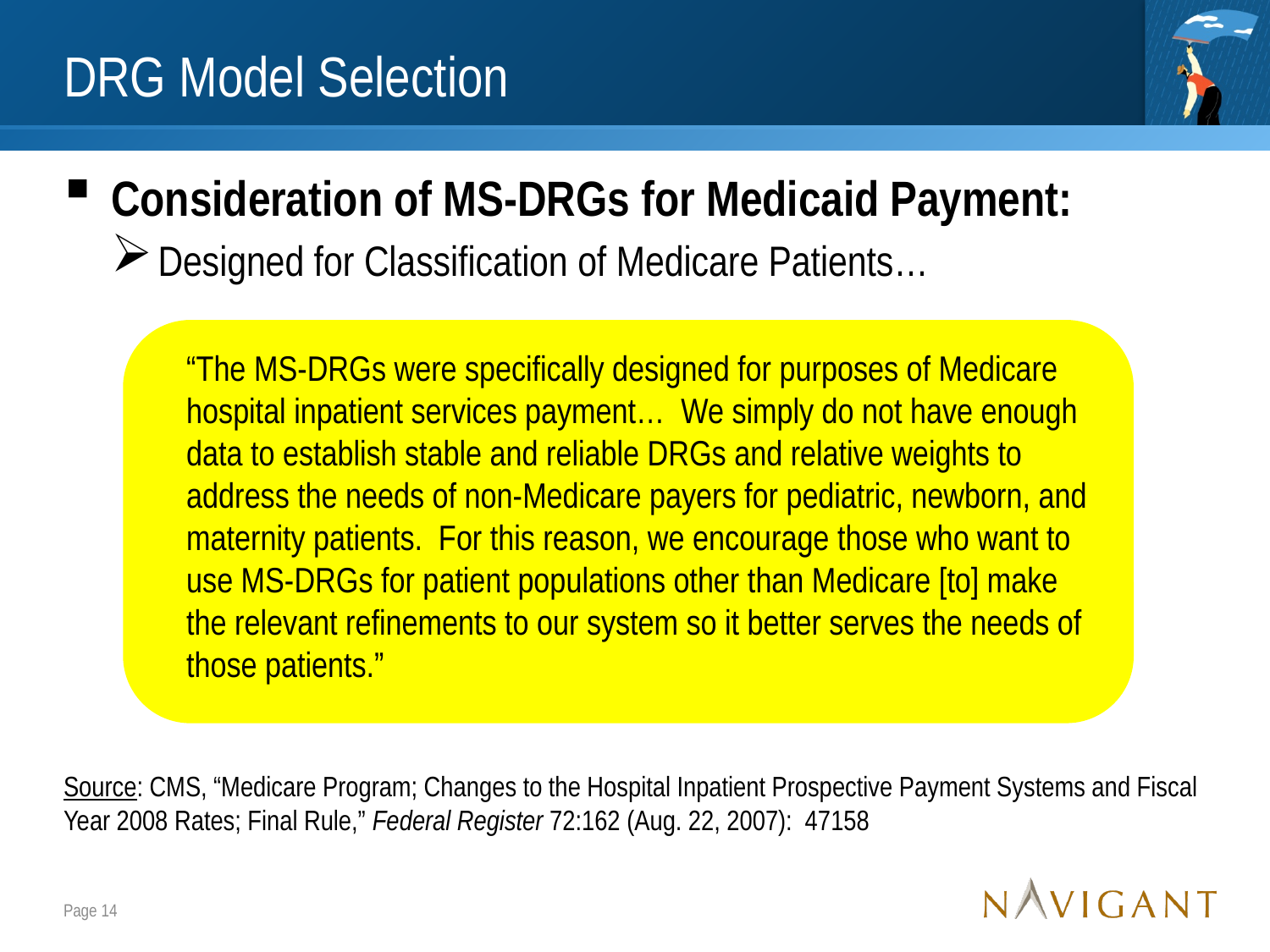

# DRG Model Selection
Consideration of MS-DRGs for Medicaid Payment:
Designed for Classification of Medicare Patients…

Source: CMS, “Medicare Program; Changes to the Hospital Inpatient Prospective Payment Systems and Fiscal Year 2008 Rates; Final Rule,” Federal Register 72:162 (Aug. 22, 2007):  47158
“The MS-DRGs were specifically designed for purposes of Medicare hospital inpatient services payment…  We simply do not have enough data to establish stable and reliable DRGs and relative weights to address the needs of non-Medicare payers for pediatric, newborn, and maternity patients.  For this reason, we encourage those who want to use MS-DRGs for patient populations other than Medicare [to] make the relevant refinements to our system so it better serves the needs of those patients.”
Page 14